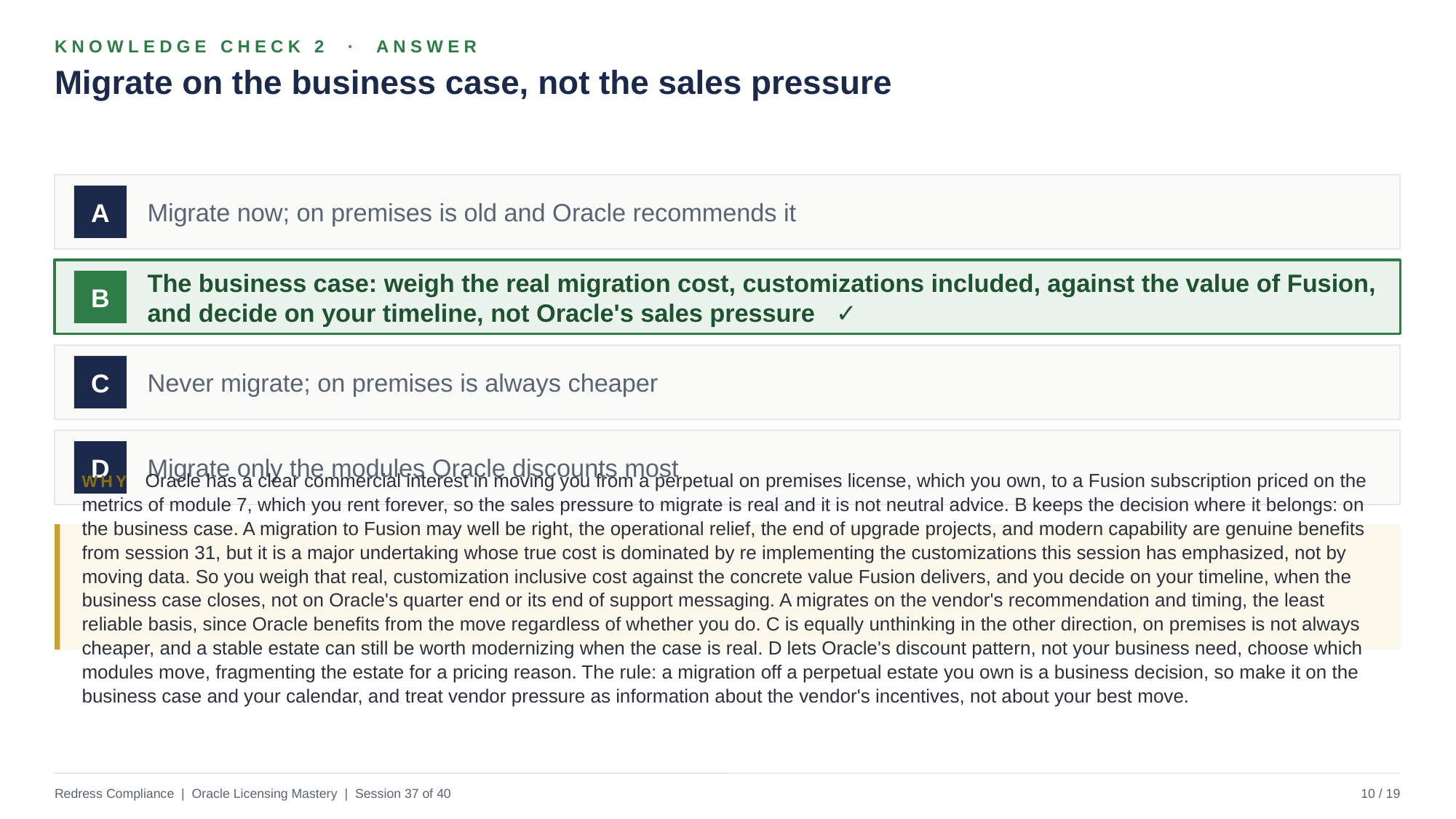

KNOWLEDGE CHECK 2  ·  ANSWER
Migrate on the business case, not the sales pressure

Migrate now; on premises is old and Oracle recommends it

A

The business case: weigh the real migration cost, customizations included, against the value of Fusion, and decide on your timeline, not Oracle's sales pressure   ✓

B

Never migrate; on premises is always cheaper

C

Migrate only the modules Oracle discounts most

D

WHY  Oracle has a clear commercial interest in moving you from a perpetual on premises license, which you own, to a Fusion subscription priced on the metrics of module 7, which you rent forever, so the sales pressure to migrate is real and it is not neutral advice. B keeps the decision where it belongs: on the business case. A migration to Fusion may well be right, the operational relief, the end of upgrade projects, and modern capability are genuine benefits from session 31, but it is a major undertaking whose true cost is dominated by re implementing the customizations this session has emphasized, not by moving data. So you weigh that real, customization inclusive cost against the concrete value Fusion delivers, and you decide on your timeline, when the business case closes, not on Oracle's quarter end or its end of support messaging. A migrates on the vendor's recommendation and timing, the least reliable basis, since Oracle benefits from the move regardless of whether you do. C is equally unthinking in the other direction, on premises is not always cheaper, and a stable estate can still be worth modernizing when the case is real. D lets Oracle's discount pattern, not your business need, choose which modules move, fragmenting the estate for a pricing reason. The rule: a migration off a perpetual estate you own is a business decision, so make it on the business case and your calendar, and treat vendor pressure as information about the vendor's incentives, not about your best move.

Redress Compliance  |  Oracle Licensing Mastery  |  Session 37 of 40
10 / 19